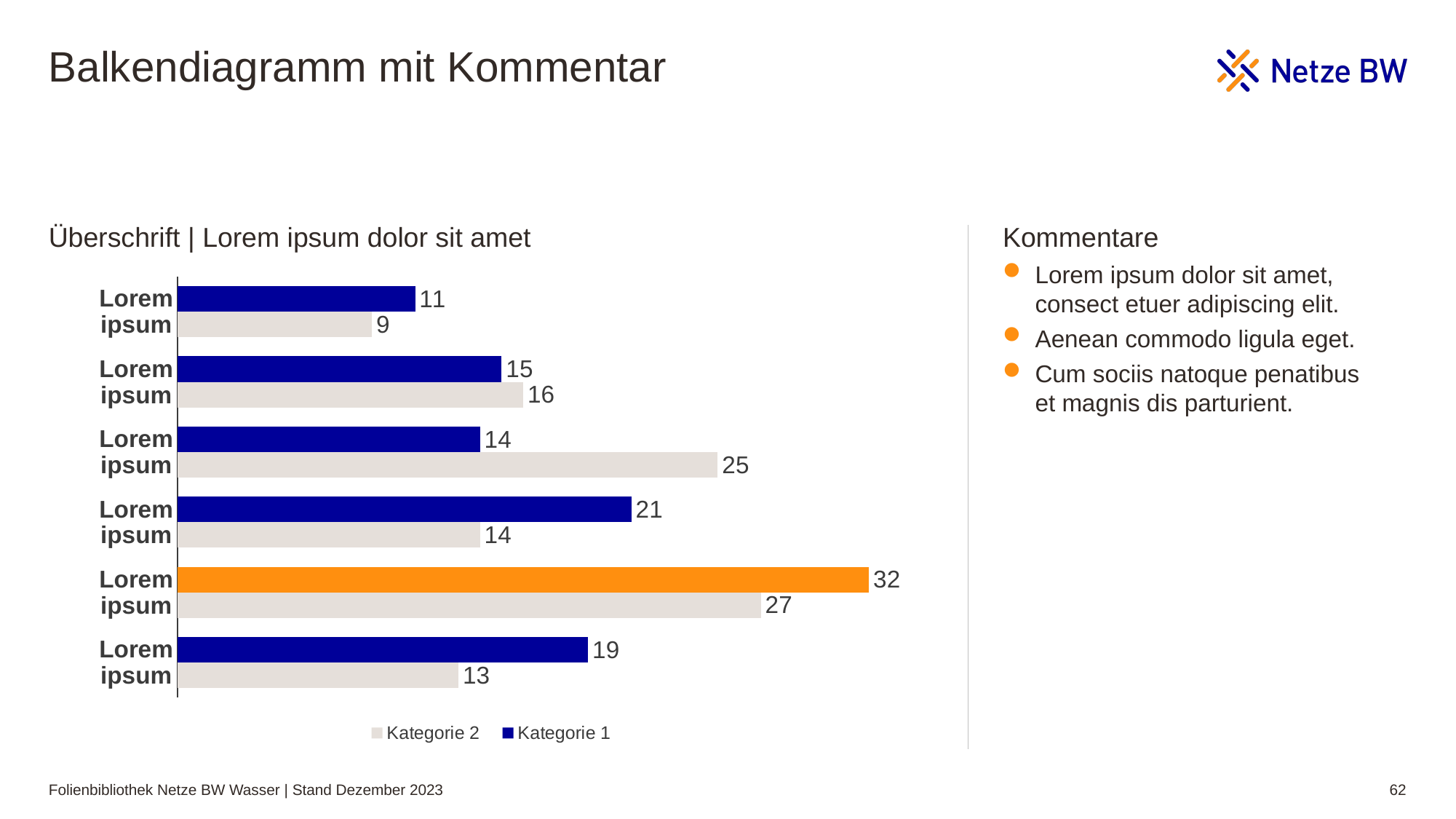

# Balkendiagramm mit Kommentar
Überschrift | Lorem ipsum dolor sit amet
Kommentare
Lorem ipsum dolor sit amet, consect etuer adipiscing elit.
Aenean commodo ligula eget.
Cum sociis natoque penatibus
et magnis dis parturient.

### Chart

| Category | Kategorie 1 | Kategorie 2 |
|---|---|---|
| Lorem ipsum | 11.0 | 9.0 |
| Lorem ipsum | 15.0 | 16.0 |
| Lorem ipsum | 14.0 | 25.0 |
| Lorem ipsum | 21.0 | 14.0 |
| Lorem ipsum | 32.0 | 27.0 |
| Lorem ipsum | 19.0 | 13.0 |
Folienbibliothek Netze BW Wasser | Stand Dezember 2023
62